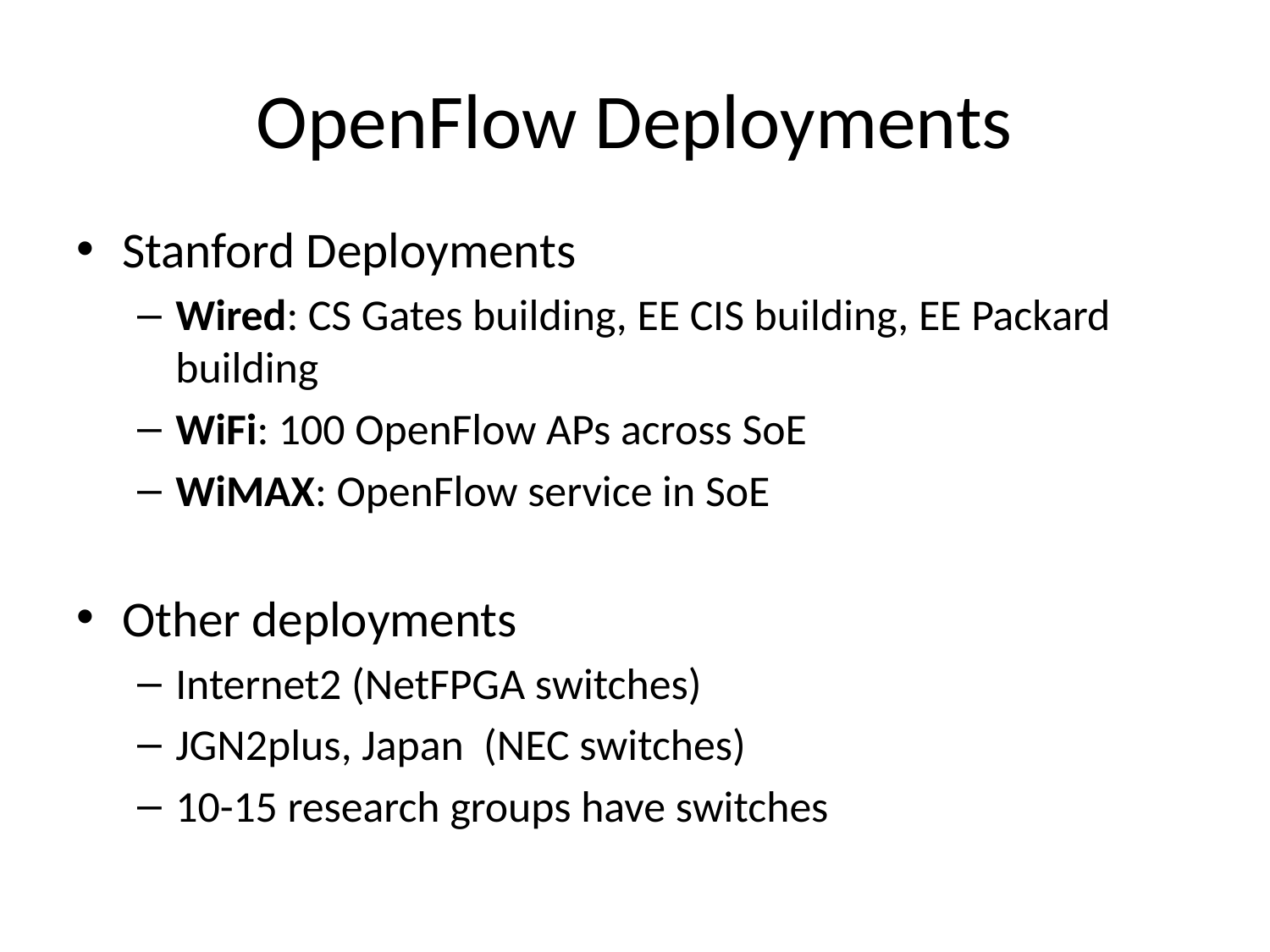

# OpenFlow Deployments
Stanford Deployments
Wired: CS Gates building, EE CIS building, EE Packard building
WiFi: 100 OpenFlow APs across SoE
WiMAX: OpenFlow service in SoE

Other deployments
Internet2 (NetFPGA switches)
JGN2plus, Japan  (NEC switches)
10-15 research groups have switches